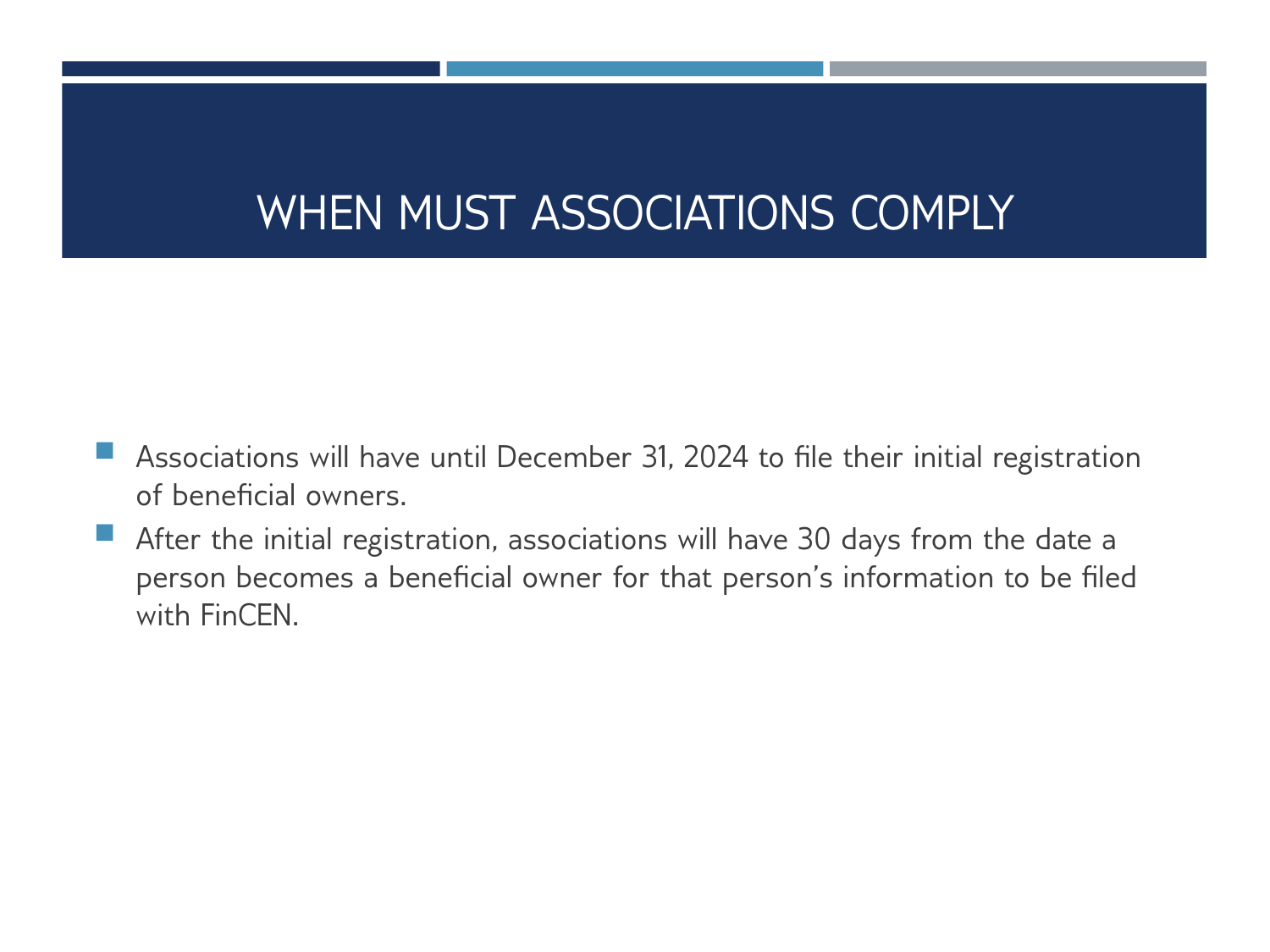

# When must associations comply
Associations will have until December 31, 2024 to file their initial registration of beneficial owners.
After the initial registration, associations will have 30 days from the date a person becomes a beneficial owner for that person’s information to be filed with FinCEN.